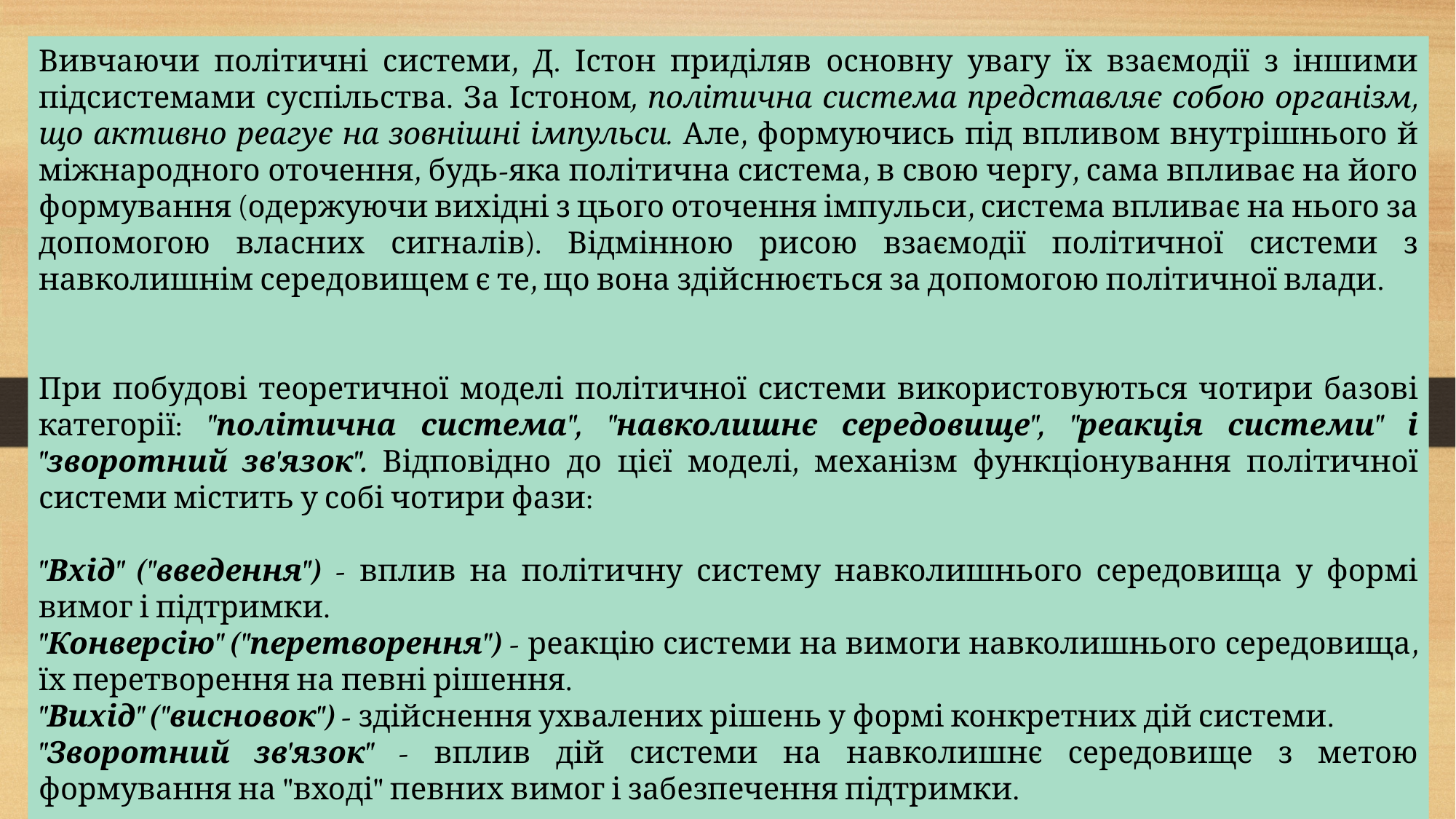

Вивчаючи політичні системи, Д. Істон приділяв основну увагу їх взаємодії з іншими підсистемами суспільства. За Істоном, політична система представляє собою організм, що активно реагує на зовнішні імпульси. Але, формуючись під впливом внутрішнього й міжнародного оточення, будь-яка політична система, в свою чергу, сама впливає на його формування (одержуючи вихідні з цього оточення імпульси, система впливає на нього за допомогою власних сигналів). Відмінною рисою взаємодії політичної системи з навколишнім середовищем є те, що вона здійснюється за допомогою політичної влади.

При побудові теоретичної моделі політичної системи використовуються чотири базові категорії: "політична система", "навколишнє середовище", "реакція системи" і "зворотний зв'язок". Відповідно до цієї моделі, механізм функціонування політичної системи містить у собі чотири фази:

"Вхід" ("введення") - вплив на політичну систему навколишнього середовища у формі вимог і підтримки.
"Конверсію" ("перетворення") - реакцію системи на вимоги навколишнього середовища, їх перетворення на певні рішення.
"Вихід" ("висновок") - здійснення ухвалених рішень у формі конкретних дій системи.
"Зворотний зв'язок" - вплив дій системи на навколишнє середовище з метою формування на "вході" певних вимог і забезпечення підтримки.